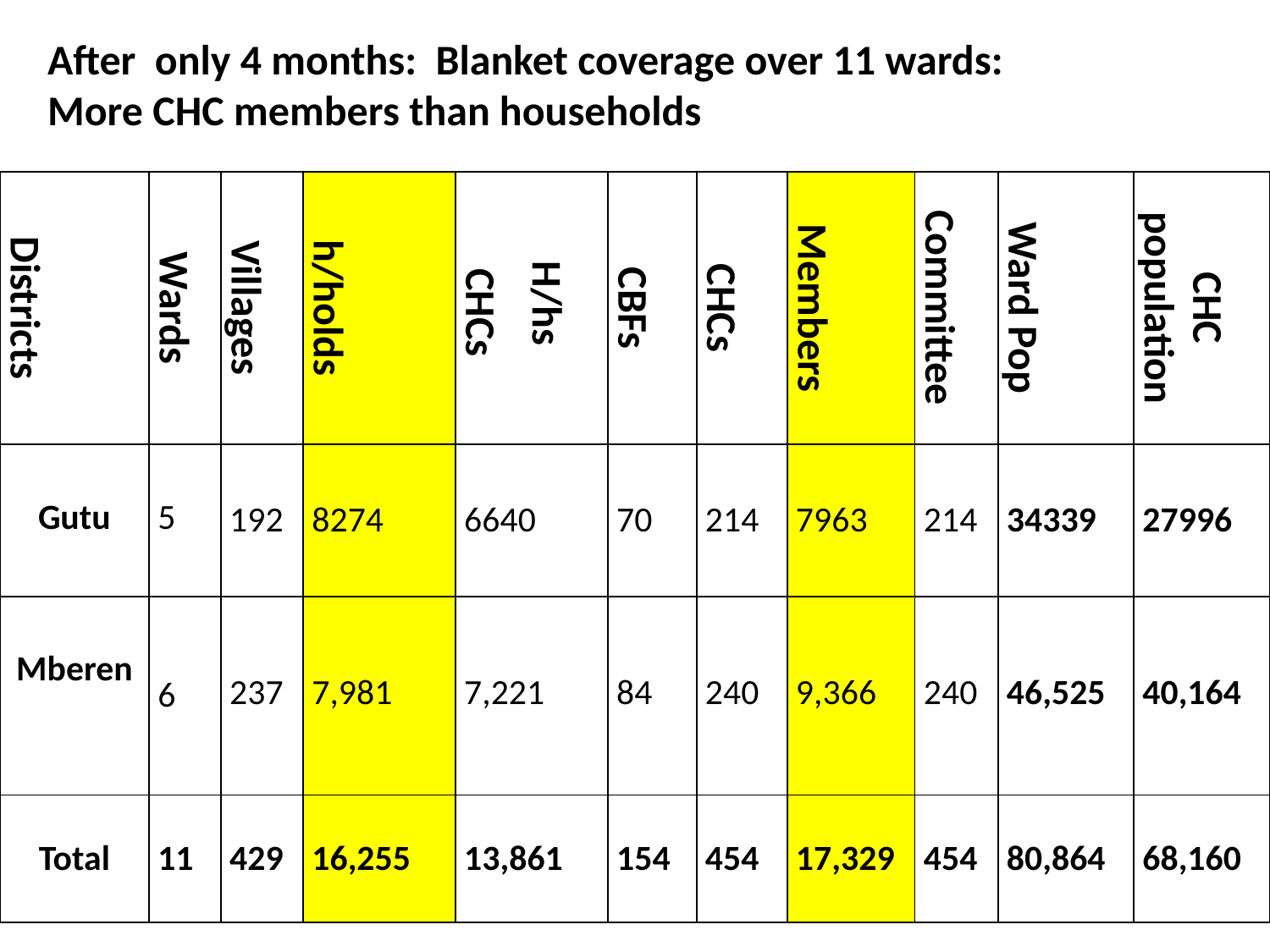

After  only 4 months:  Blanket coverage over 11 wards:
More CHC members than households
| Districts | Wards | Villages | h/holds | H/hs CHCs | CBFs | CHCs | Members | Committee | Ward Pop | CHC population |
| --- | --- | --- | --- | --- | --- | --- | --- | --- | --- | --- |
| Gutu | 5 | 192 | 8274 | 6640 | 70 | 214 | 7963 | 214 | 34339 | 27996 |
| Mberen | 6 | 237 | 7,981 | 7,221 | 84 | 240 | 9,366 | 240 | 46,525 | 40,164 |
| Total | 11 | 429 | 16,255 | 13,861 | 154 | 454 | 17,329 | 454 | 80,864 | 68,160 |